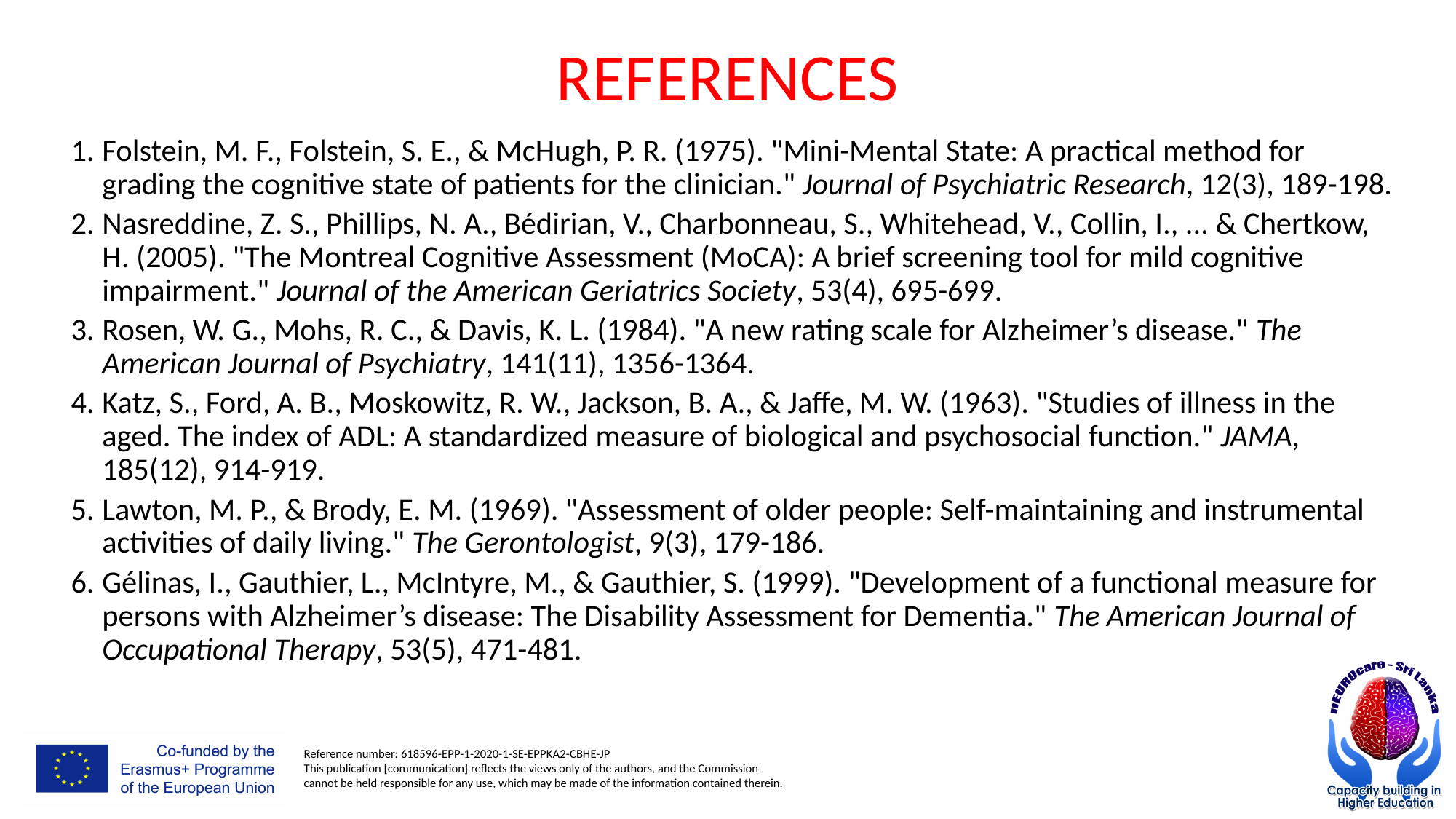

# REFERENCES
Folstein, M. F., Folstein, S. E., & McHugh, P. R. (1975). "Mini-Mental State: A practical method for grading the cognitive state of patients for the clinician." Journal of Psychiatric Research, 12(3), 189-198.
Nasreddine, Z. S., Phillips, N. A., Bédirian, V., Charbonneau, S., Whitehead, V., Collin, I., ... & Chertkow, H. (2005). "The Montreal Cognitive Assessment (MoCA): A brief screening tool for mild cognitive impairment." Journal of the American Geriatrics Society, 53(4), 695-699.
Rosen, W. G., Mohs, R. C., & Davis, K. L. (1984). "A new rating scale for Alzheimer’s disease." The American Journal of Psychiatry, 141(11), 1356-1364.
Katz, S., Ford, A. B., Moskowitz, R. W., Jackson, B. A., & Jaffe, M. W. (1963). "Studies of illness in the aged. The index of ADL: A standardized measure of biological and psychosocial function." JAMA, 185(12), 914-919.
Lawton, M. P., & Brody, E. M. (1969). "Assessment of older people: Self-maintaining and instrumental activities of daily living." The Gerontologist, 9(3), 179-186.
Gélinas, I., Gauthier, L., McIntyre, M., & Gauthier, S. (1999). "Development of a functional measure for persons with Alzheimer’s disease: The Disability Assessment for Dementia." The American Journal of Occupational Therapy, 53(5), 471-481.